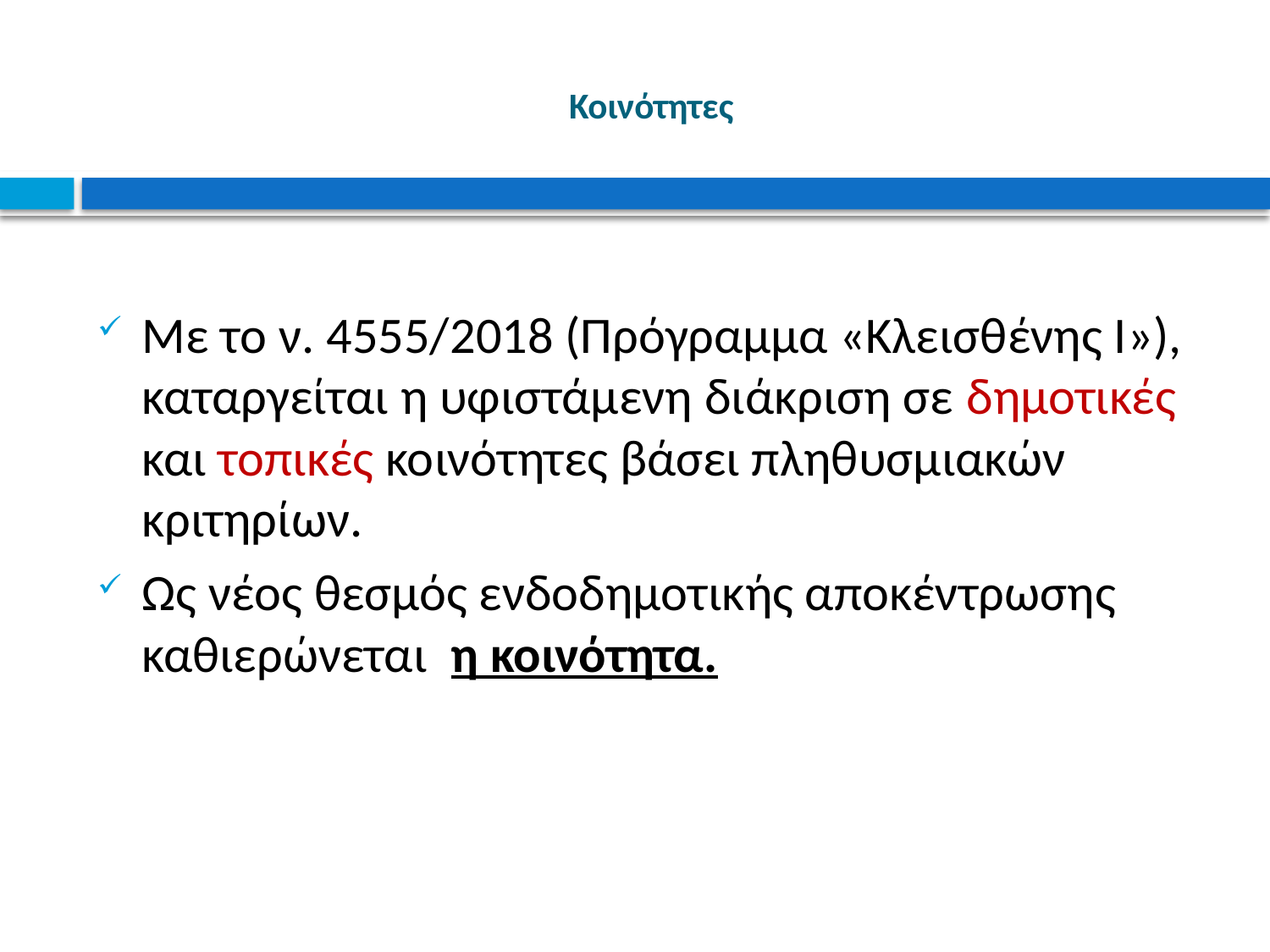

# Κοινότητες

Με το ν. 4555/2018 (Πρόγραμμα «Κλεισθένης Ι»), καταργείται η υφιστάμενη διάκριση σε δημοτικές  και τοπικές κοινότητες βάσει πληθυσμιακών κριτηρίων.
Ως νέος θεσμός ενδοδημοτικής αποκέντρωσης καθιερώνεται  η κοινότητα.